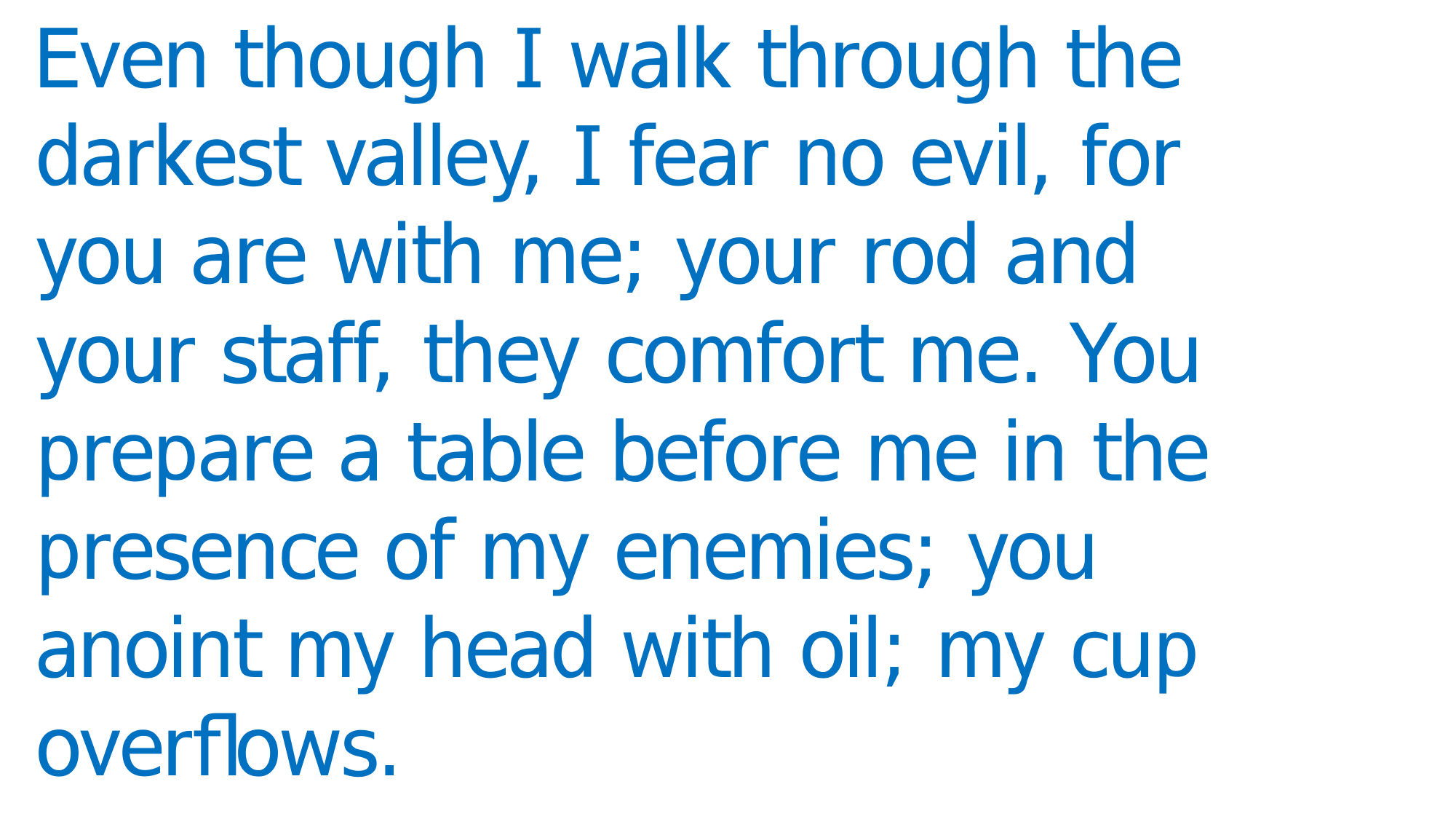

Even though I walk through the
 darkest valley, I fear no evil, for
 you are with me; your rod and
 your staff, they comfort me. You
 prepare a table before me in the
 presence of my enemies; you
 anoint my head with oil; my cup
 overflows.